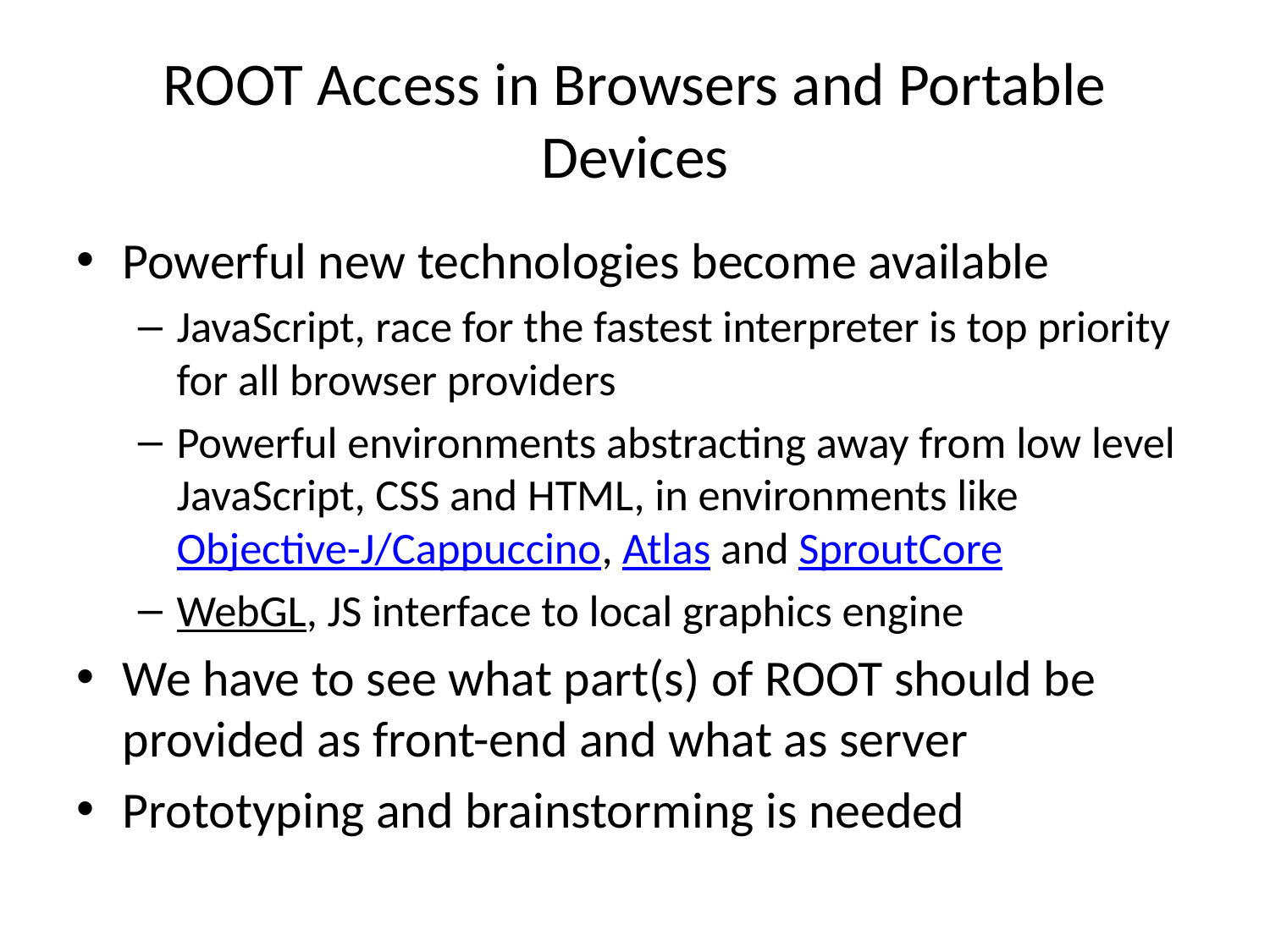

# ROOT Access in Browsers and Portable Devices
Powerful new technologies become available
JavaScript, race for the fastest interpreter is top priority for all browser providers
Powerful environments abstracting away from low level JavaScript, CSS and HTML, in environments like Objective-J/Cappuccino, Atlas and SproutCore
WebGL, JS interface to local graphics engine
We have to see what part(s) of ROOT should be provided as front-end and what as server
Prototyping and brainstorming is needed